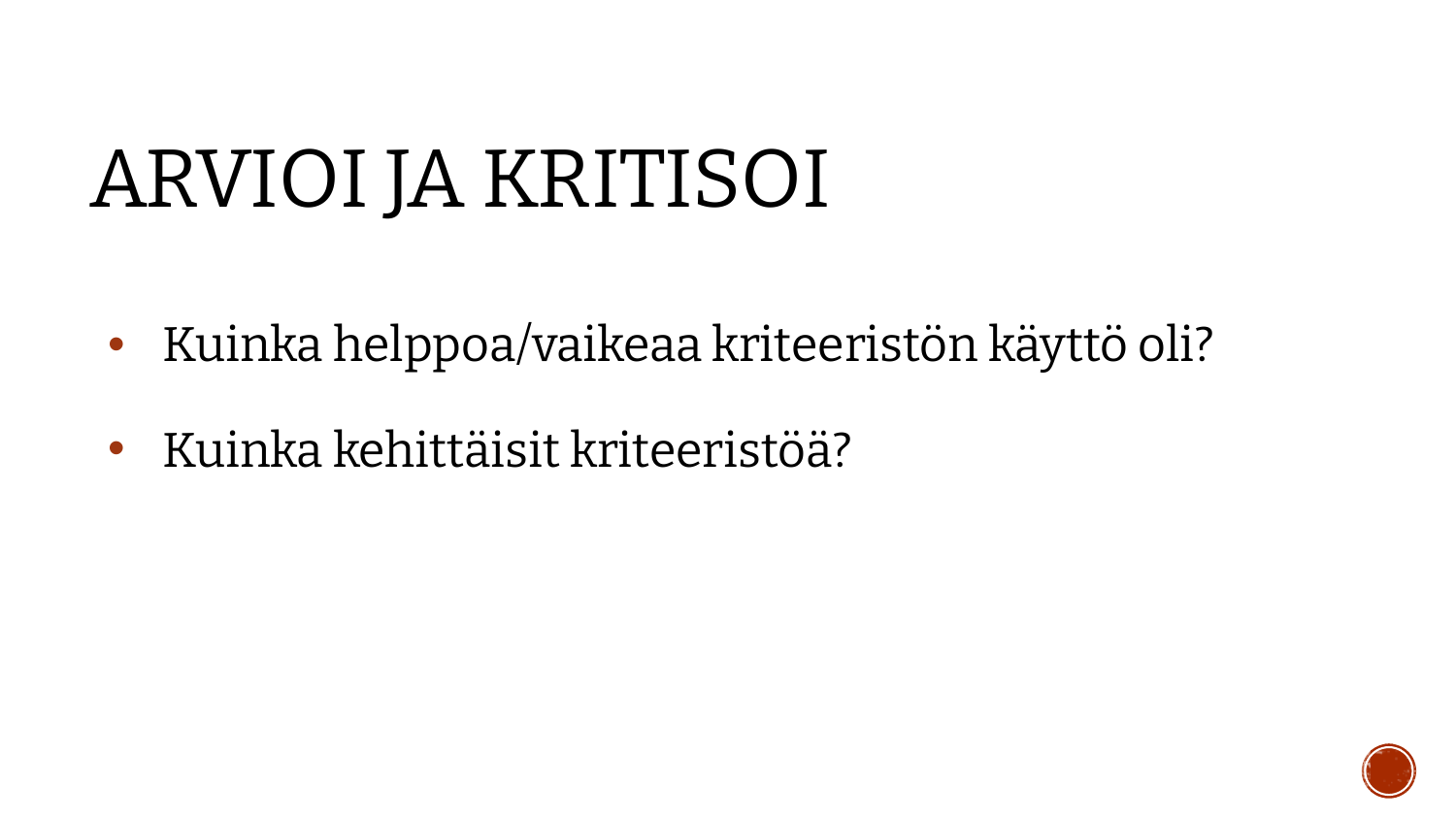

# Arvioi ja kritisoi
Kuinka helppoa/vaikeaa kriteeristön käyttö oli?

Kuinka kehittäisit kriteeristöä?